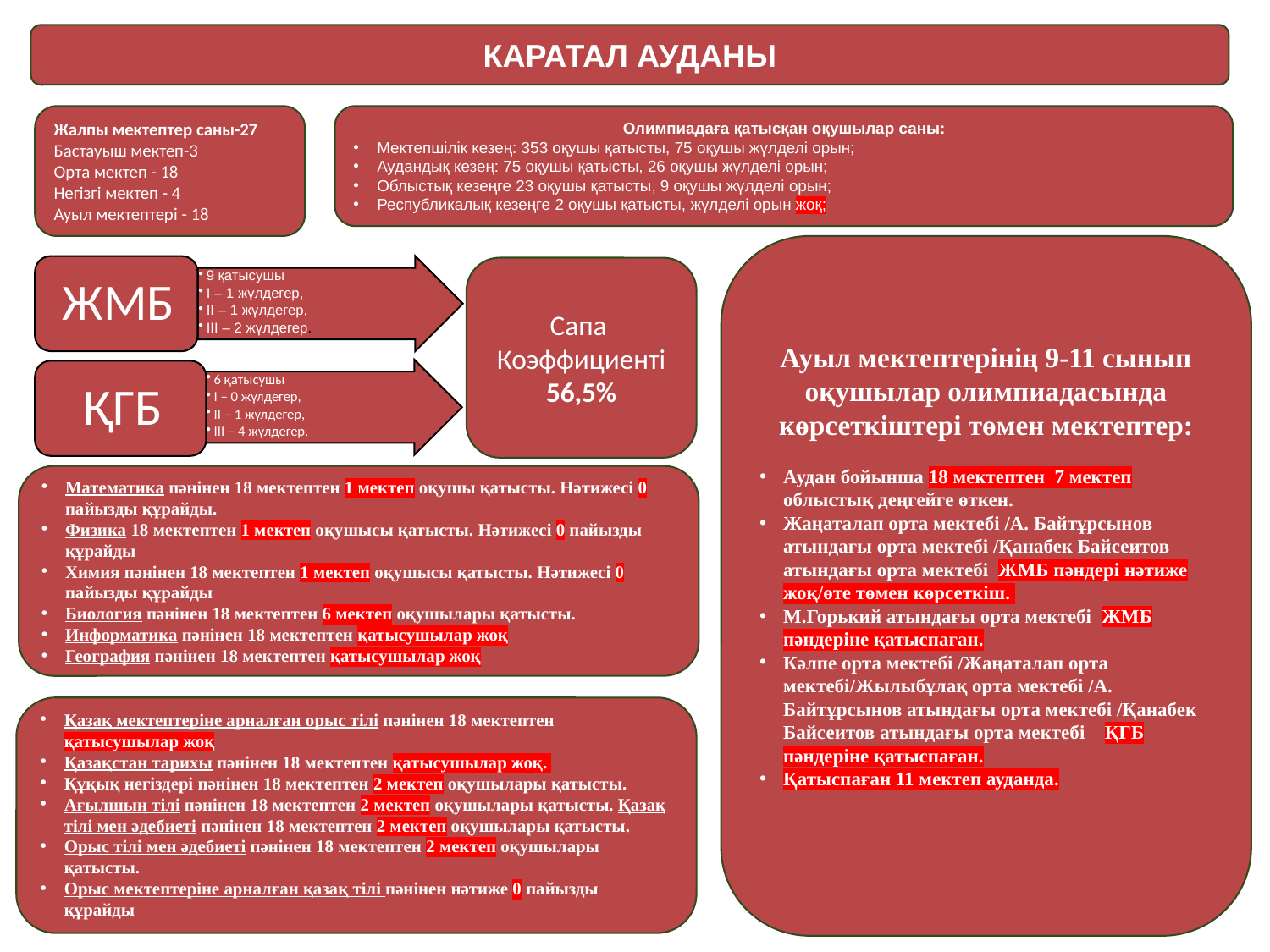

КАРАТАЛ АУДАНЫ
Жалпы мектептер саны-27
Бастауыш мектеп-3
Орта мектеп - 18
Негізгі мектеп - 4
Ауыл мектептері - 18
Олимпиадаға қатысқан оқушылар саны:
Мектепшілік кезең: 353 оқушы қатысты, 75 оқушы жүлделі орын;
Аудандық кезең: 75 оқушы қатысты, 26 оқушы жүлделі орын;
Облыстық кезеңге 23 оқушы қатысты, 9 оқушы жүлделі орын;
Республикалық кезеңге 2 оқушы қатысты, жүлделі орын жоқ;

Ауыл мектептерінің 9-11 сынып оқушылар олимпиадасында көрсеткіштері төмен мектептер:

Аудан бойынша 18 мектептен  7 мектеп облыстық деңгейге өткен.
Жаңаталап орта мектебі /А. Байтұрсынов атындағы орта мектебі /Қанабек Байсеитов атындағы орта мектебі  ЖМБ пәндері нәтиже жоқ/өте төмен көрсеткіш.
М.Горький атындағы орта мектебі  ЖМБ пәндеріне қатыспаған.
Кәлпе орта мектебі /Жаңаталап орта мектебі/Жылыбұлақ орта мектебі /А. Байтұрсынов атындағы орта мектебі /Қанабек Байсеитов атындағы орта мектебі    ҚГБ пәндеріне қатыспаған.
Қатыспаған 11 мектеп ауданда.

9 қатысушы
І – 1 жүлдегер,
ІІ – 1 жүлдегер,
ІІІ – 2 жүлдегер.
ЖМБ
6 қатысушы
І – 0 жүлдегер,
ІІ – 1 жүлдегер,
ІІІ – 4 жүлдегер.
ҚГБ
Сапа
Коэффициенті
56,5%
Математика пәнінен 18 мектептен 1 мектеп оқушы қатысты. Нәтижесі 0 пайызды құрайды.
Физика 18 мектептен 1 мектеп оқушысы қатысты. Нәтижесі 0 пайызды құрайды
Химия пәнінен 18 мектептен 1 мектеп оқушысы қатысты. Нәтижесі 0 пайызды құрайды
Биология пәнінен 18 мектептен 6 мектеп оқушылары қатысты.
Информатика пәнінен 18 мектептен қатысушылар жоқ
География пәнінен 18 мектептен қатысушылар жоқ

Қазақ мектептеріне арналған орыс тілі пәнінен 18 мектептен қатысушылар жоқ
Қазақстан тарихы пәнінен 18 мектептен қатысушылар жоқ.
Құқық негіздері пәнінен 18 мектептен 2 мектеп оқушылары қатысты.
Ағылшын тілі пәнінен 18 мектептен 2 мектеп оқушылары қатысты. Қазақ тілі мен әдебиеті пәнінен 18 мектептен 2 мектеп оқушылары қатысты.
Орыс тілі мен әдебиеті пәнінен 18 мектептен 2 мектеп оқушылары қатысты.
Орыс мектептеріне арналған қазақ тілі пәнінен нәтиже 0 пайызды құрайды